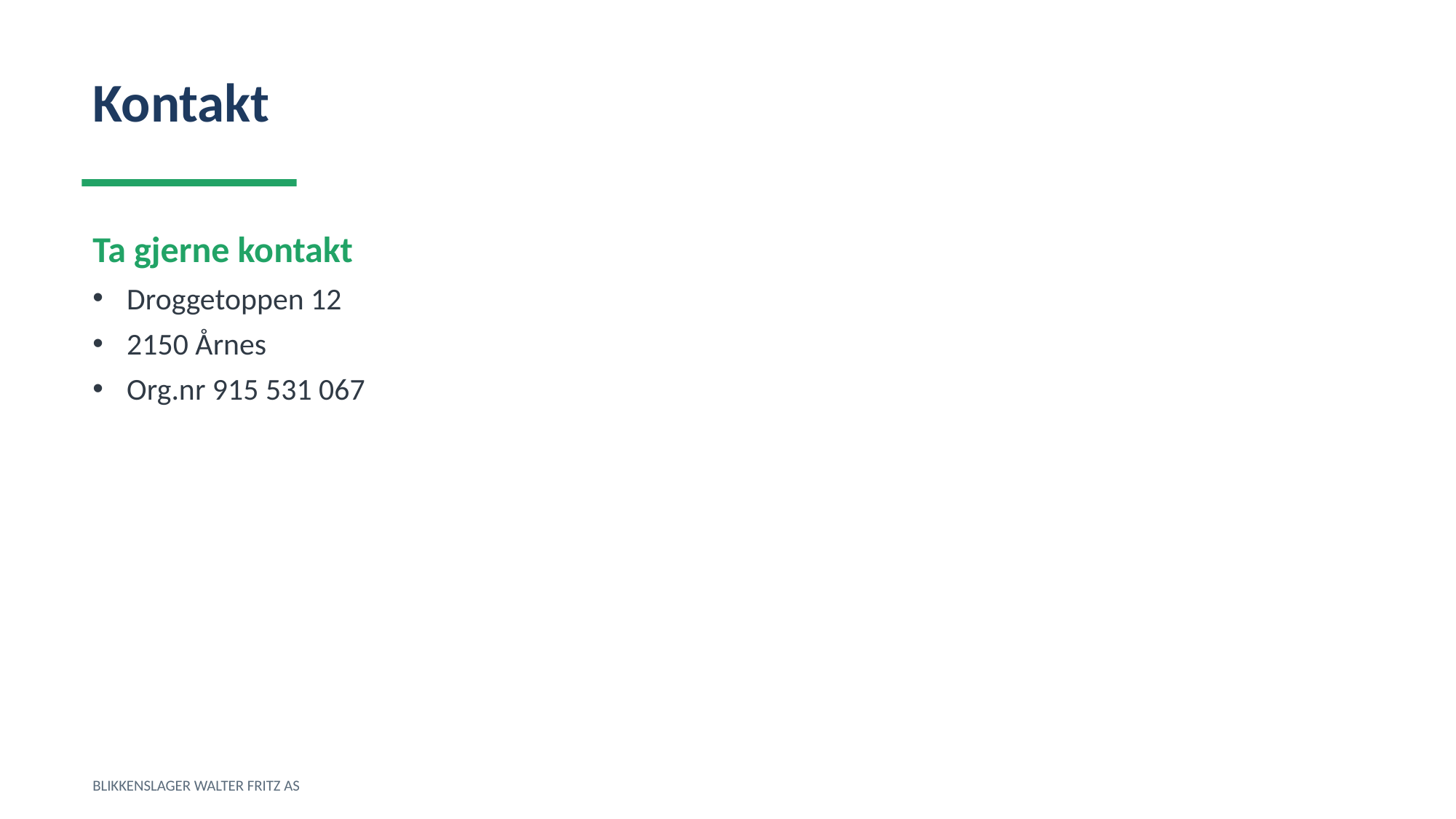

Kontakt

Ta gjerne kontakt
Droggetoppen 12
2150 Årnes
Org.nr 915 531 067
BLIKKENSLAGER WALTER FRITZ AS